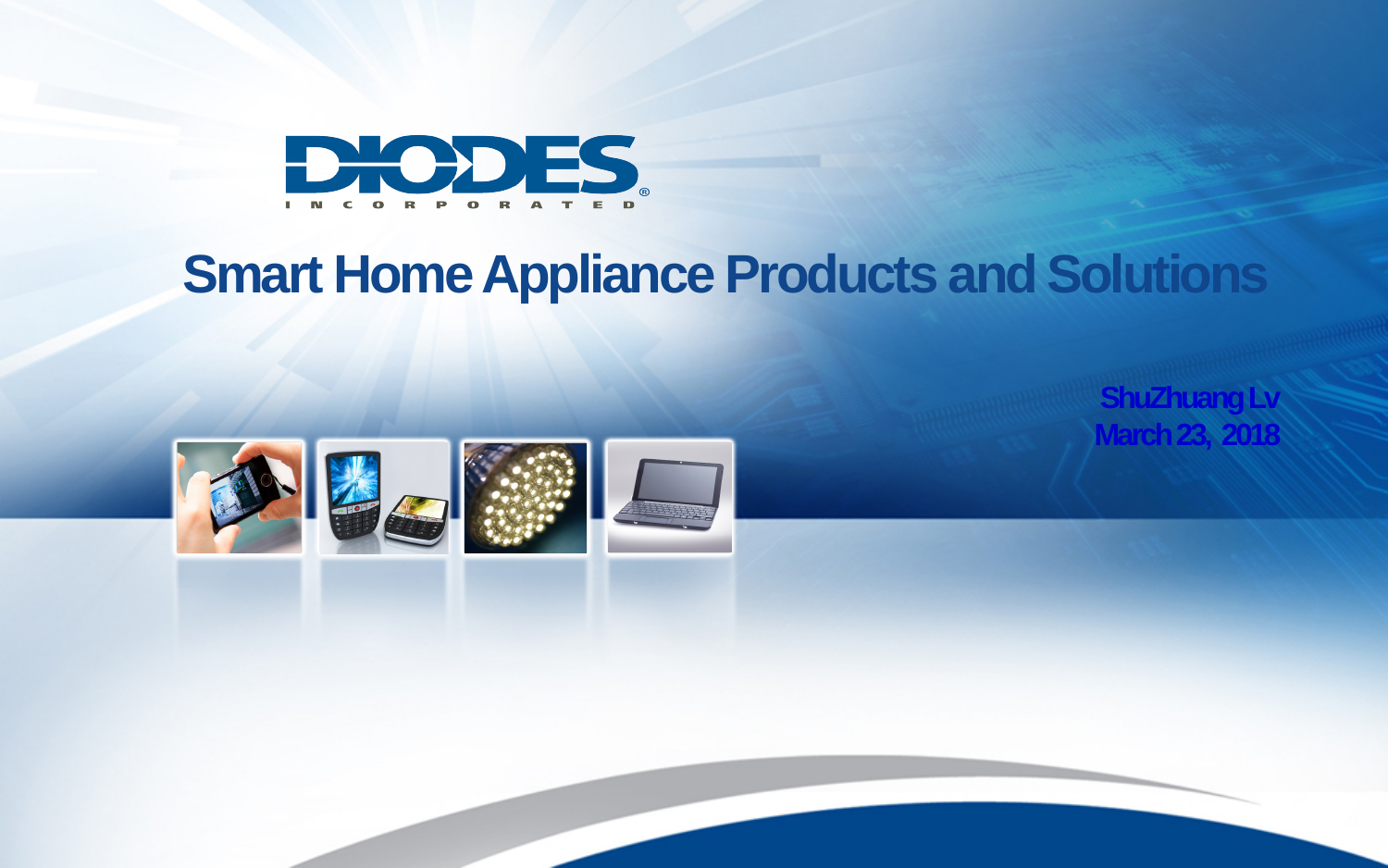

# Smart Home Appliance Products and Solutions ShuZhuang Lv March 23,  2018